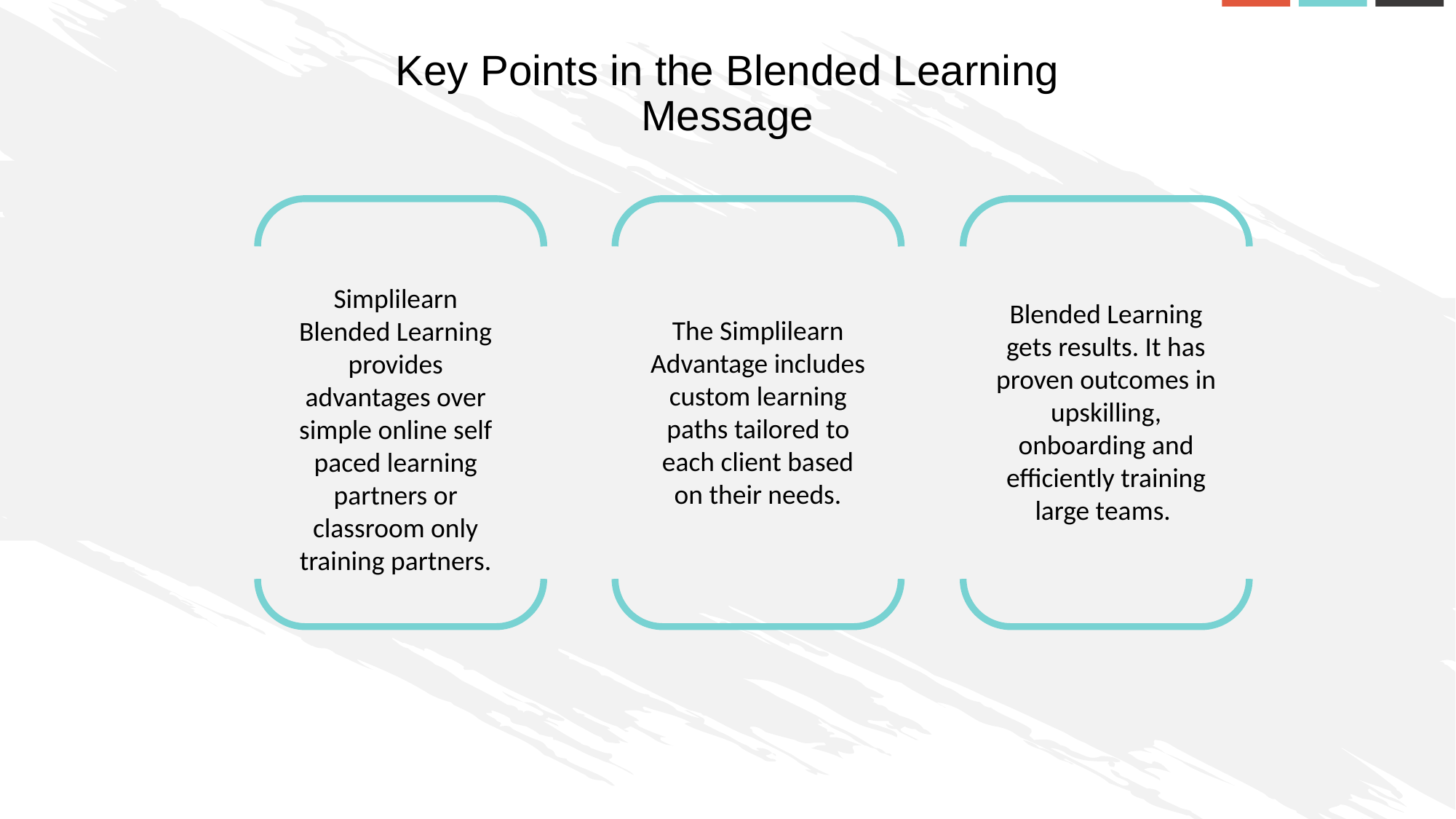

Key Points in the Blended Learning Message

Simplilearn Blended Learning provides advantages over simple online self paced learning partners or classroom only training partners.
Blended Learning gets results. It has proven outcomes in upskilling, onboarding and efficiently training large teams.
The Simplilearn Advantage includes custom learning paths tailored to each client based on their needs.